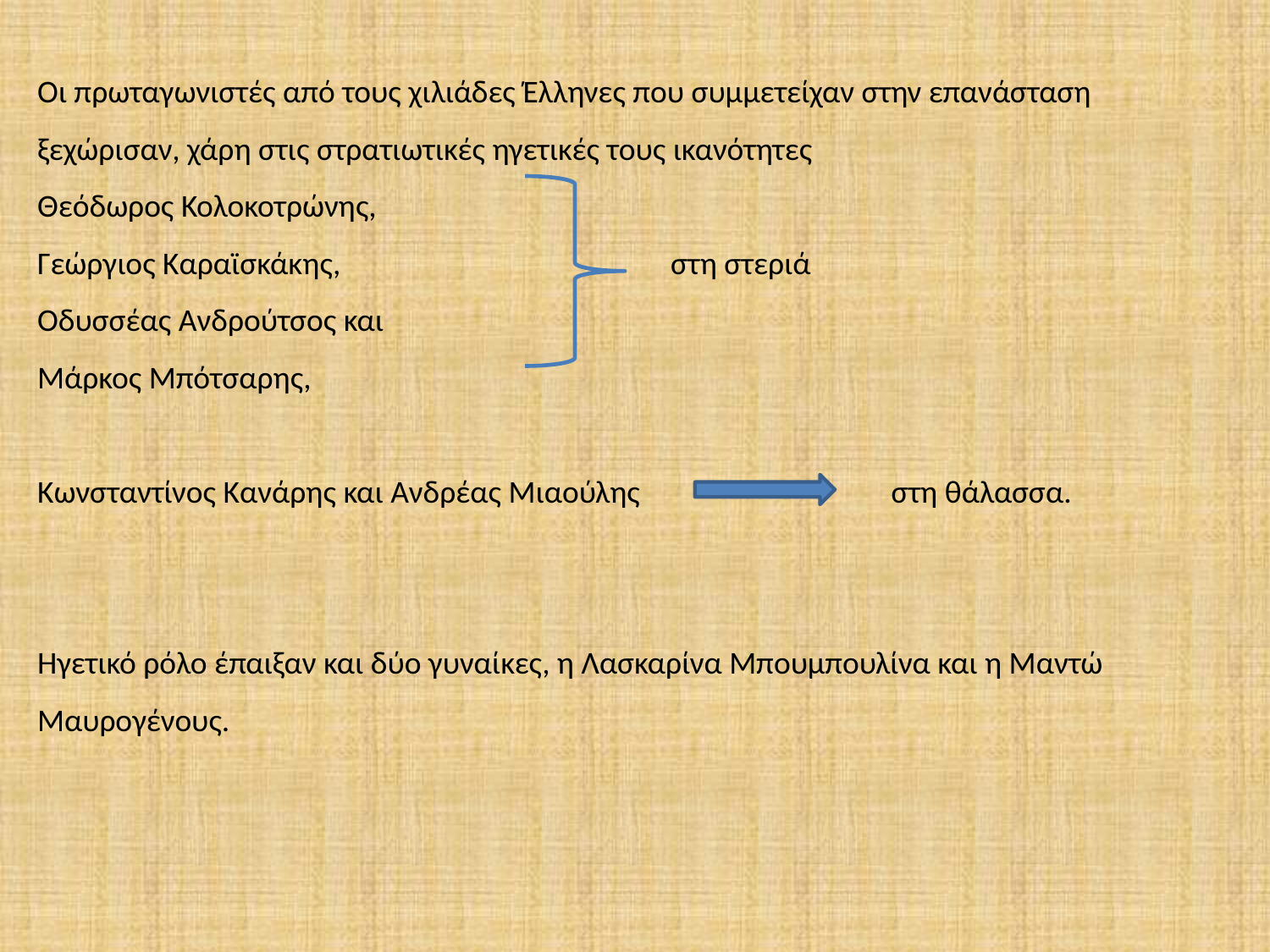

Οι πρωταγωνιστές από τους χιλιάδες Έλληνες που συμμετείχαν στην επανάσταση ξεχώρισαν, χάρη στις στρατιωτικές ηγετικές τους ικανότητες
Θεόδωρος Κολοκοτρώνης,
Γεώργιος Καραϊσκάκης,                                              στη στεριά
Οδυσσέας Ανδρούτσος και
Μάρκος Μπότσαρης,

Κωνσταντίνος Κανάρης και Ανδρέας Μιαούλης                                   στη θάλασσα.

Ηγετικό ρόλο έπαιξαν και δύο γυναίκες, η Λασκαρίνα Μπουμπουλίνα και η Μαντώ Μαυρογένους.